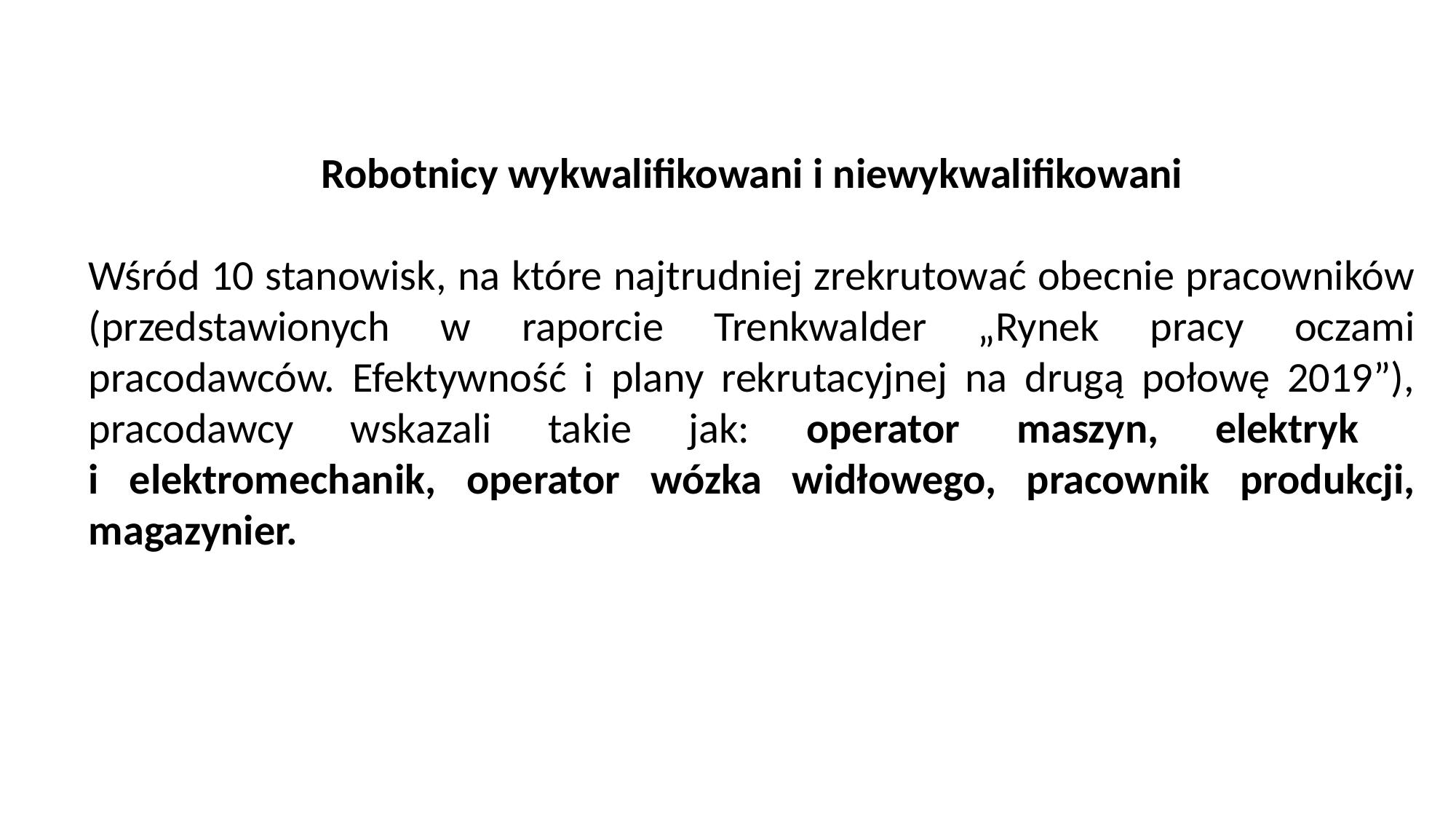

Robotnicy wykwalifikowani i niewykwalifikowani
Wśród 10 stanowisk, na które najtrudniej zrekrutować obecnie pracowników (przedstawionych w raporcie Trenkwalder „Rynek pracy oczami pracodawców. Efektywność i plany rekrutacyjnej na drugą połowę 2019”), pracodawcy wskazali takie jak: operator maszyn, elektryk
i elektromechanik, operator wózka widłowego, pracownik produkcji, magazynier.